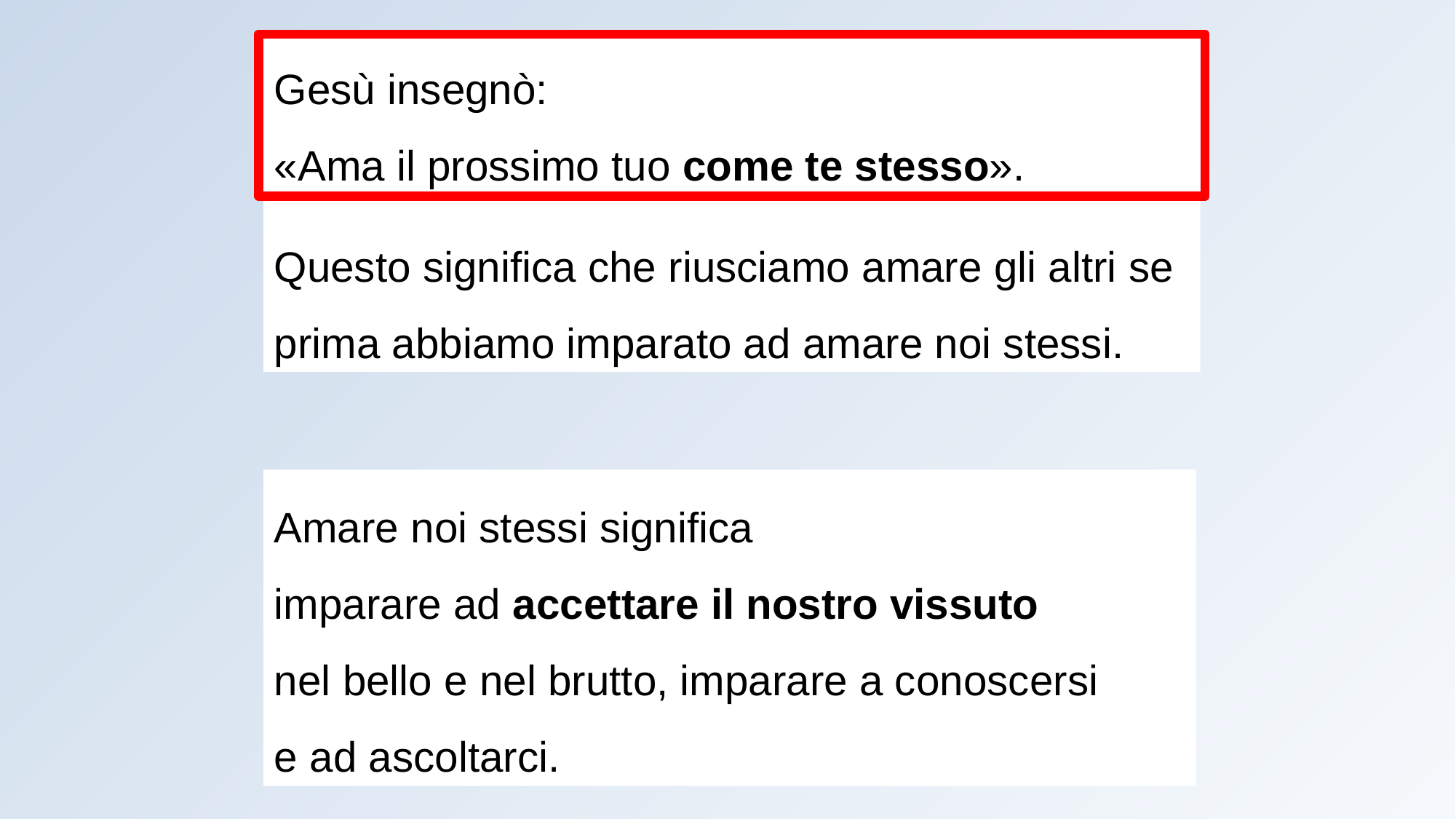

Gesù insegnò:
«Ama il prossimo tuo come te stesso».

Questo significa che riusciamo amare gli altri se prima abbiamo imparato ad amare noi stessi.

Amare noi stessi significa
imparare ad accettare il nostro vissuto
nel bello e nel brutto, imparare a conoscersi
e ad ascoltarci.